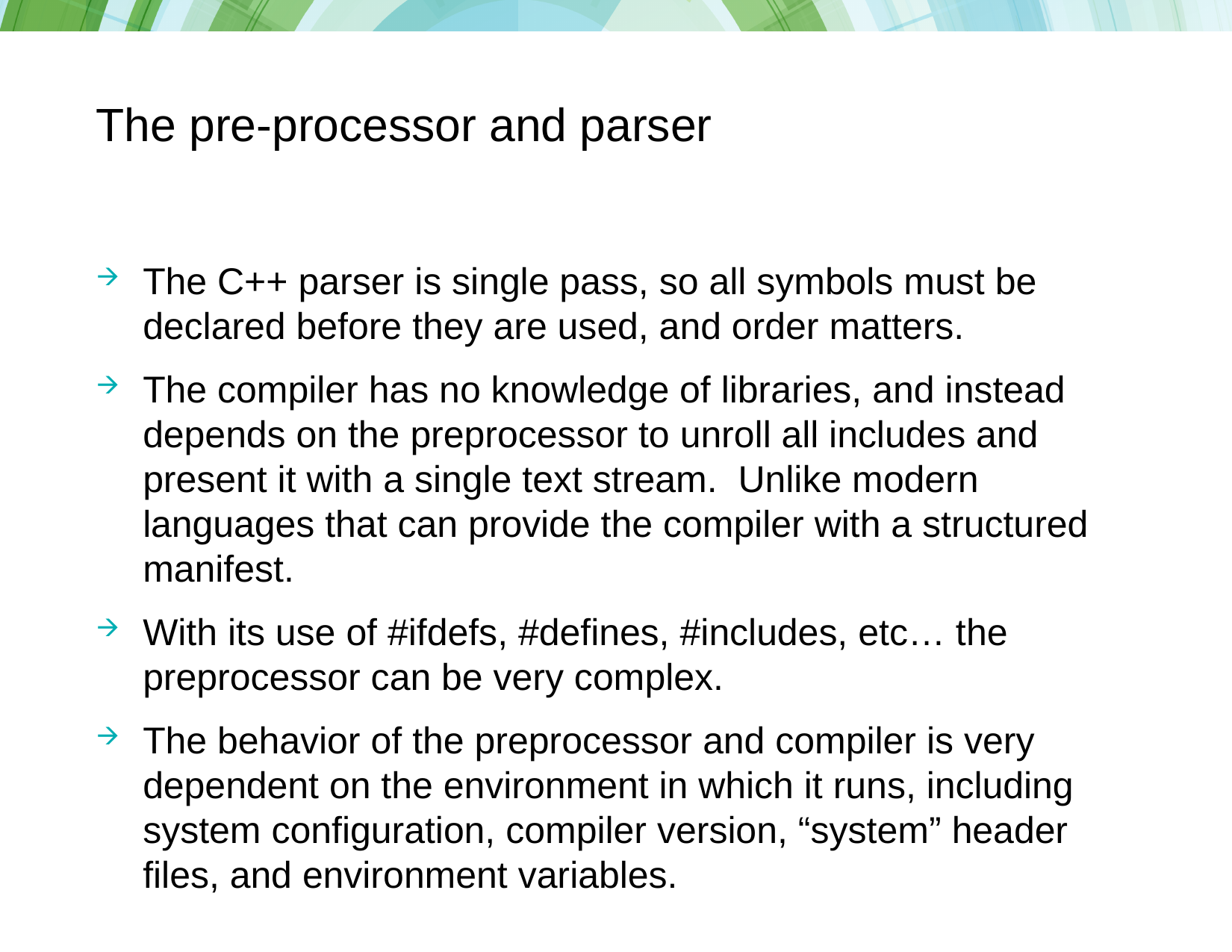

# The pre-processor and parser
The C++ parser is single pass, so all symbols must be declared before they are used, and order matters.
The compiler has no knowledge of libraries, and instead depends on the preprocessor to unroll all includes and present it with a single text stream.  Unlike modern languages that can provide the compiler with a structured manifest.
With its use of #ifdefs, #defines, #includes, etc… the preprocessor can be very complex.
The behavior of the preprocessor and compiler is very dependent on the environment in which it runs, including system configuration, compiler version, “system” header files, and environment variables.